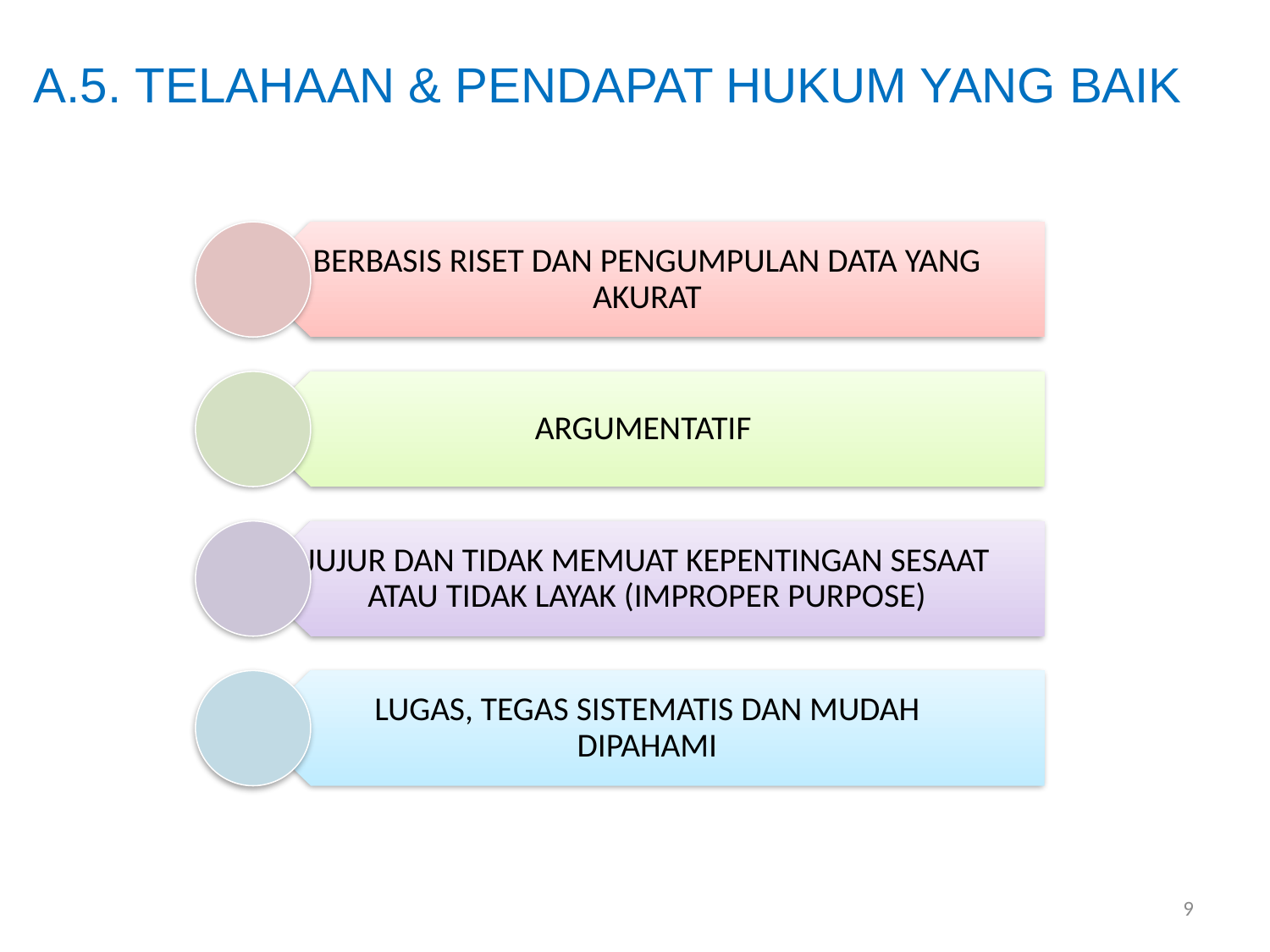

# A.5. TELAHAAN & PENDAPAT HUKUM YANG BAIK
BERBASIS RISET DAN PENGUMPULAN DATA YANG AKURAT
ARGUMENTATIF
JUJUR DAN TIDAK MEMUAT KEPENTINGAN SESAAT ATAU TIDAK LAYAK (IMPROPER PURPOSE)
LUGAS, TEGAS SISTEMATIS DAN MUDAH DIPAHAMI
9